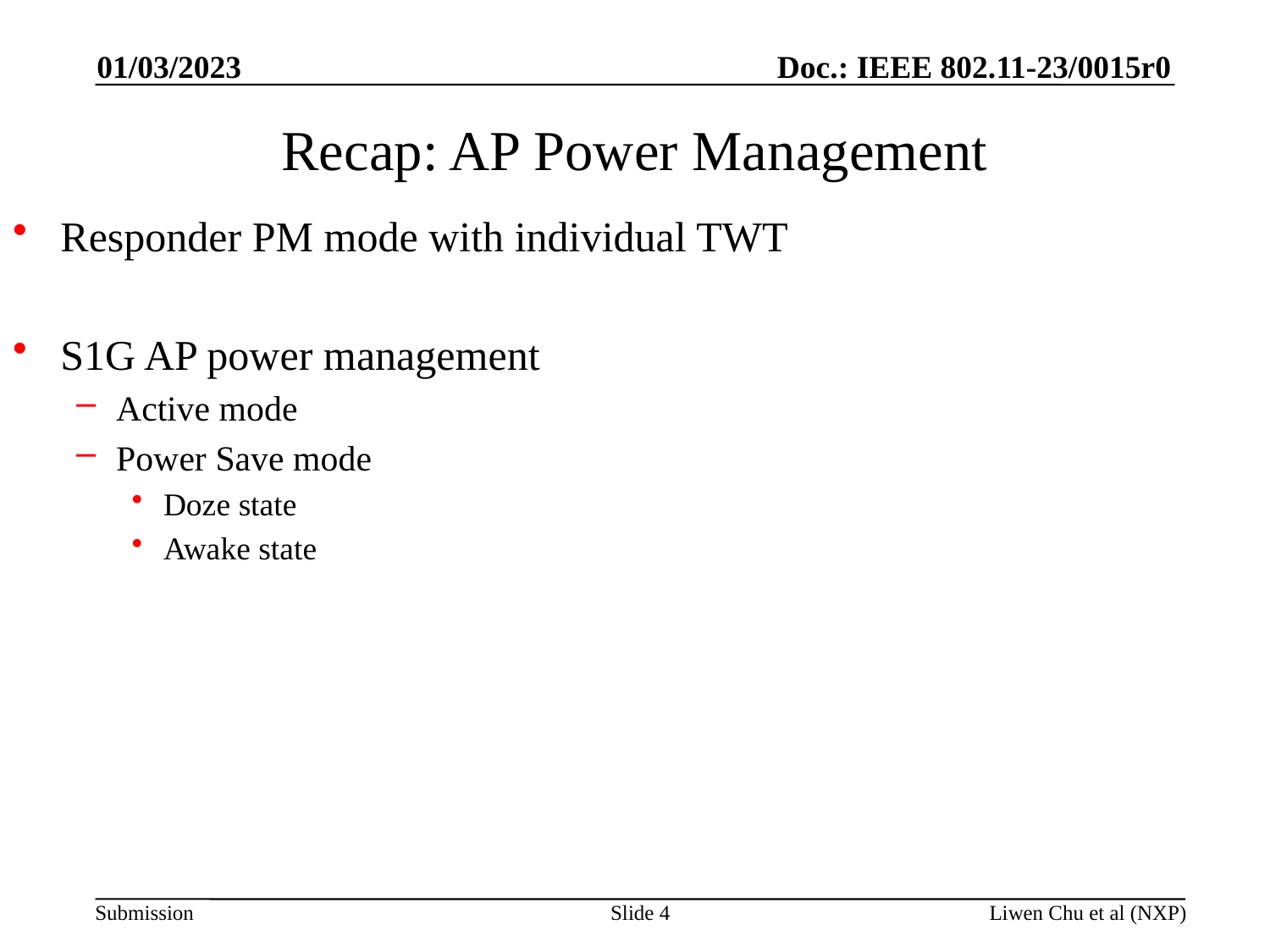

01/03/2023
# Recap: AP Power Management
Responder PM mode with individual TWT

S1G AP power management
Active mode
Power Save mode
Doze state
Awake state

Slide 4
Liwen Chu et al (NXP)